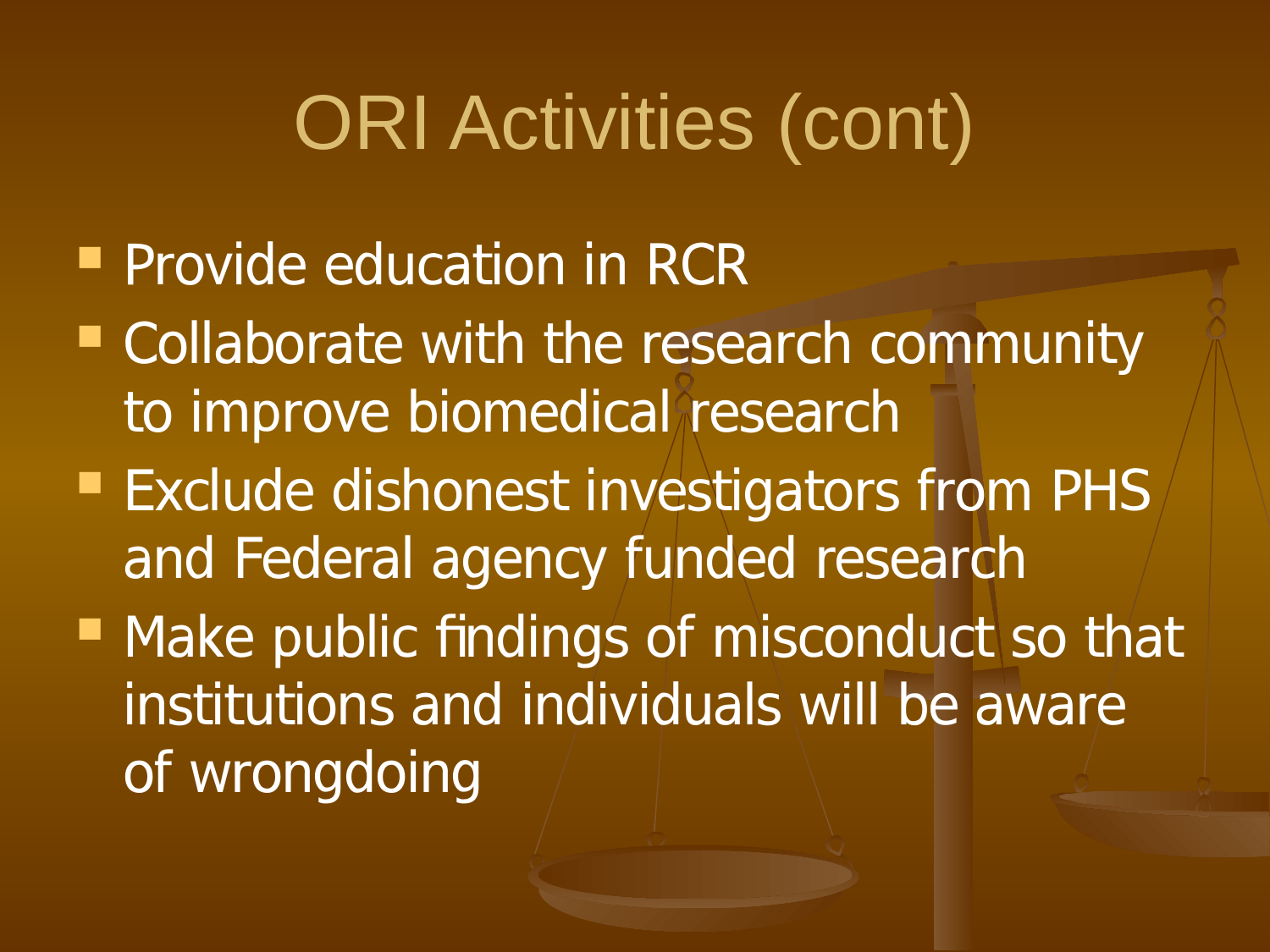

# ORI Activities (cont)
Provide education in RCR
Collaborate with the research community to improve biomedical research
Exclude dishonest investigators from PHS and Federal agency funded research
Make public findings of misconduct so that institutions and individuals will be aware of wrongdoing